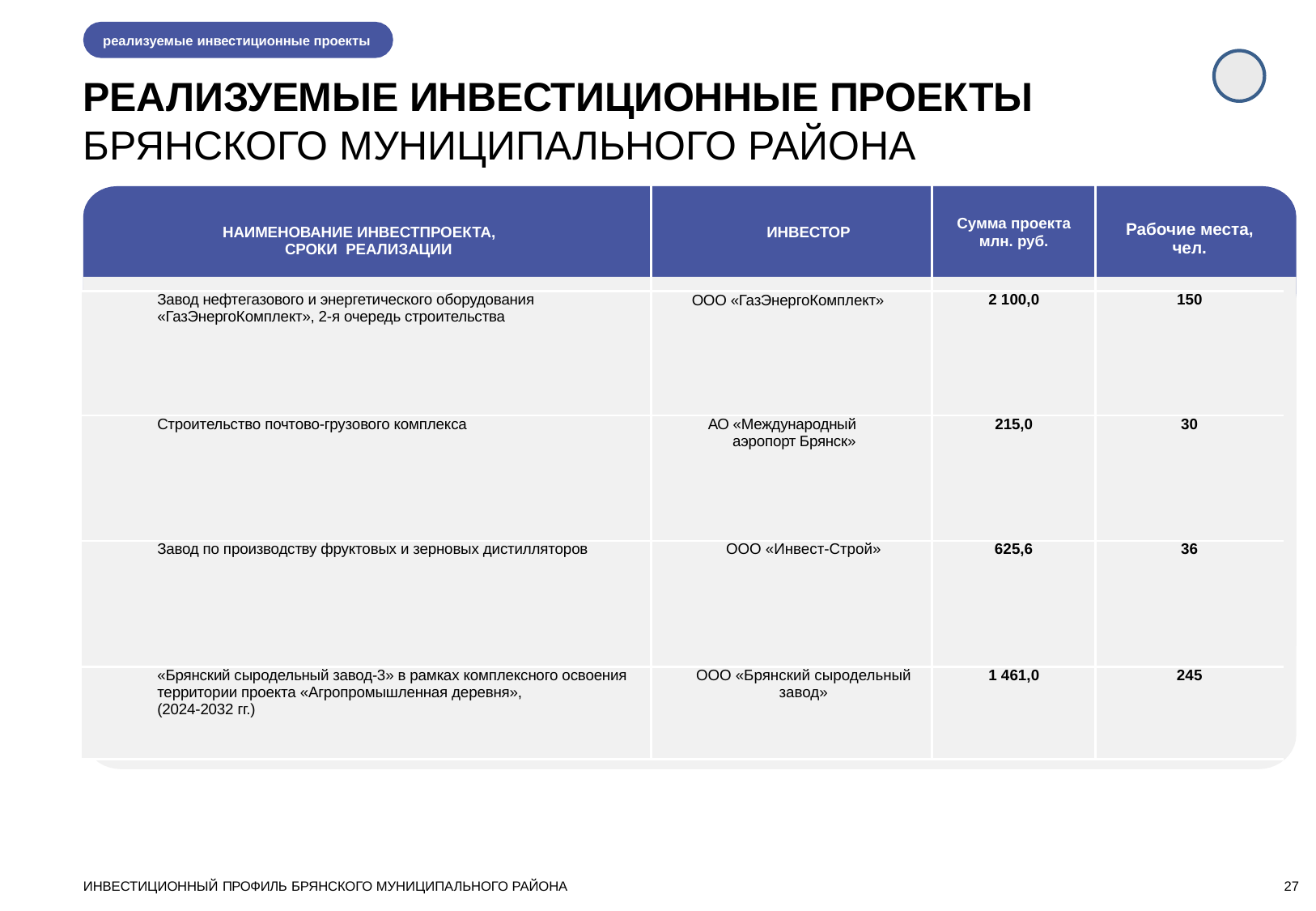

реализуемые инвестиционные проекты

# РЕАЛИЗУЕМЫЕ ИНВЕСТИЦИОННЫЕ ПРОЕКТЫ БРЯНСКОГО МУНИЦИПАЛЬНОГО РАЙОНА
| НАИМЕНОВАНИЕ ИНВЕСТПРОЕКТА, СРОКИ РЕАЛИЗАЦИИ | ИНВЕСТОР | Сумма проекта млн. руб. | Рабочие места, чел. |
| --- | --- | --- | --- |
| Завод нефтегазового и энергетического оборудования «ГазЭнергоКомплект», 2-я очередь строительства | ООО «ГазЭнергоКомплект» | 2 100,0 | 150 |
| Строительство почтово-грузового комплекса | АО «Международный аэропорт Брянск» | 215,0 | 30 |
| Завод по производству фруктовых и зерновых дистилляторов | ООО «Инвест-Строй» | 625,6 | 36 |
| «Брянский сыродельный завод-3» в рамках комплексного освоения территории проекта «Агропромышленная деревня», (2024-2032 гг.) | ООО «Брянский сыродельный завод» | 1 461,0 | 245 |

ИНВЕСТИЦИОННЫЙ ПРОФИЛЬ БРЯНСКОГО МУНИЦИПАЛЬНОГО РАЙОНА
27